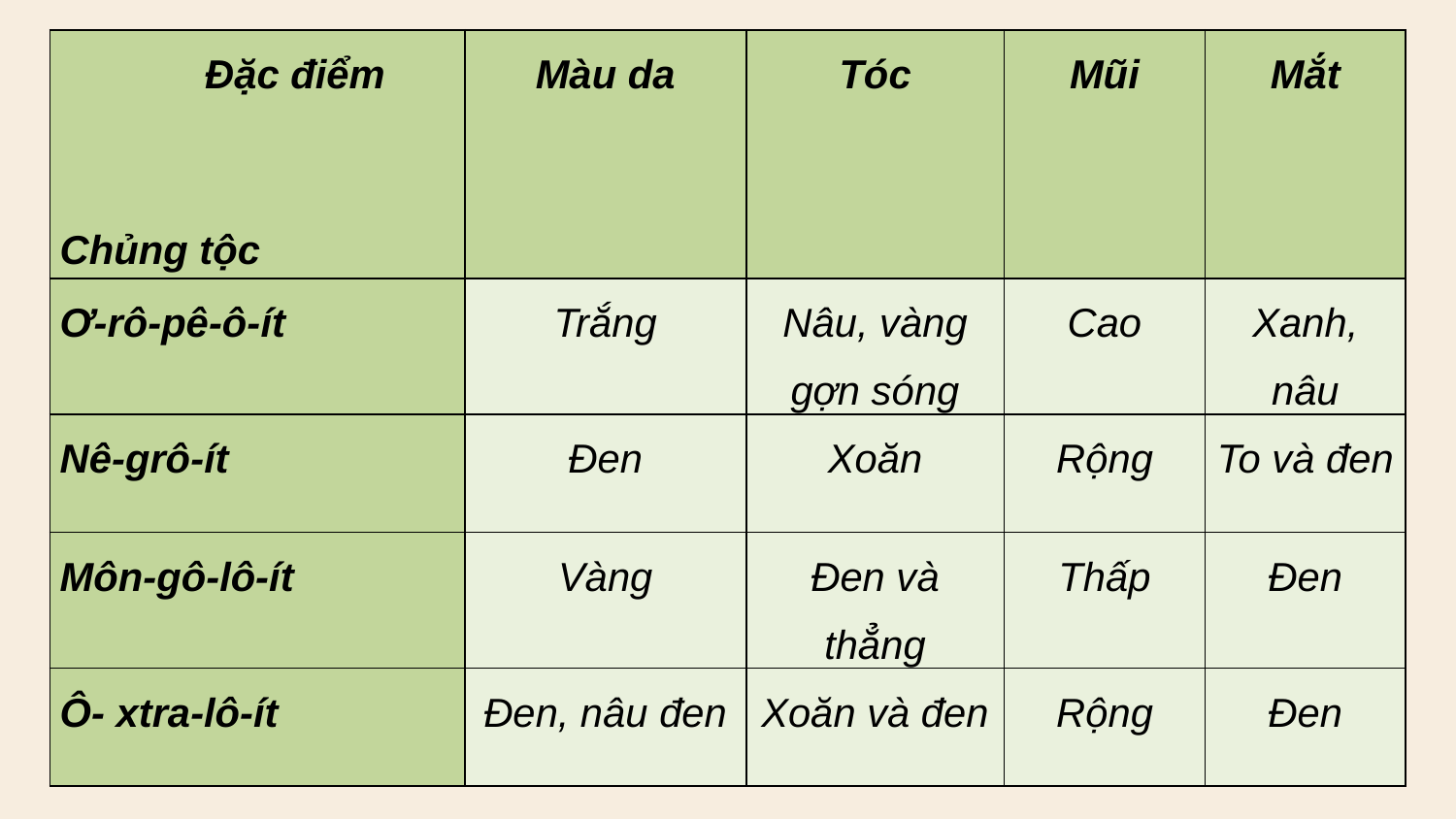

| Đặc điểm   Chủng tộc | Màu da | Tóc | Mũi | Mắt |
| --- | --- | --- | --- | --- |
| Ơ-rô-pê-ô-ít | Trắng | Nâu, vàng gợn sóng | Cao | Xanh, nâu |
| Nê-grô-ít | Đen | Xoăn | Rộng | To và đen |
| Môn-gô-lô-ít | Vàng | Đen và thẳng | Thấp | Đen |
| Ô- xtra-lô-ít | Đen, nâu đen | Xoăn và đen | Rộng | Đen |